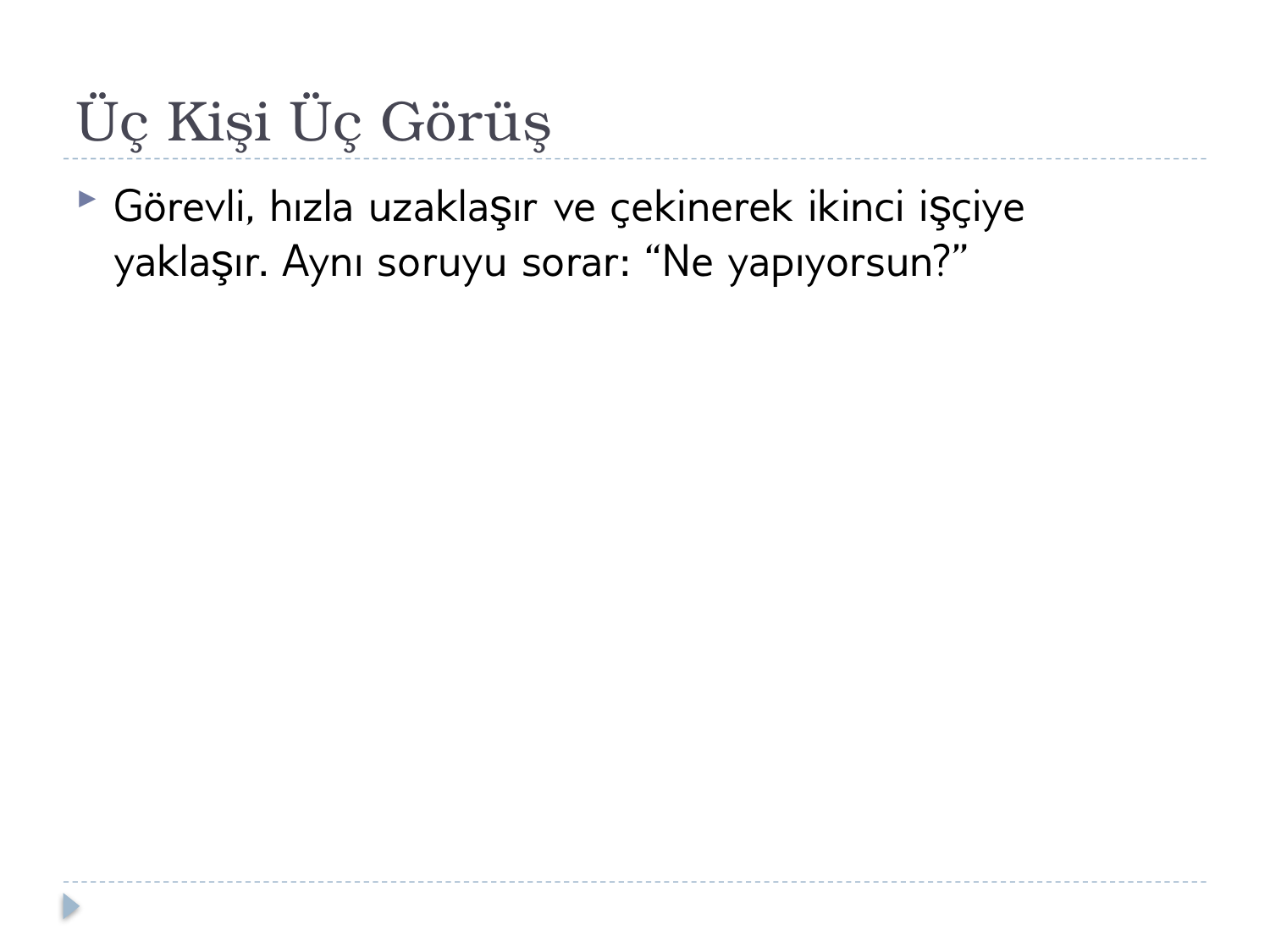

# Üç Kişi Üç Görüş
Görevli, hızla uzaklaşır ve çekinerek ikinci işçiye yaklaşır. Aynı soruyu sorar: “Ne yapıyorsun?”